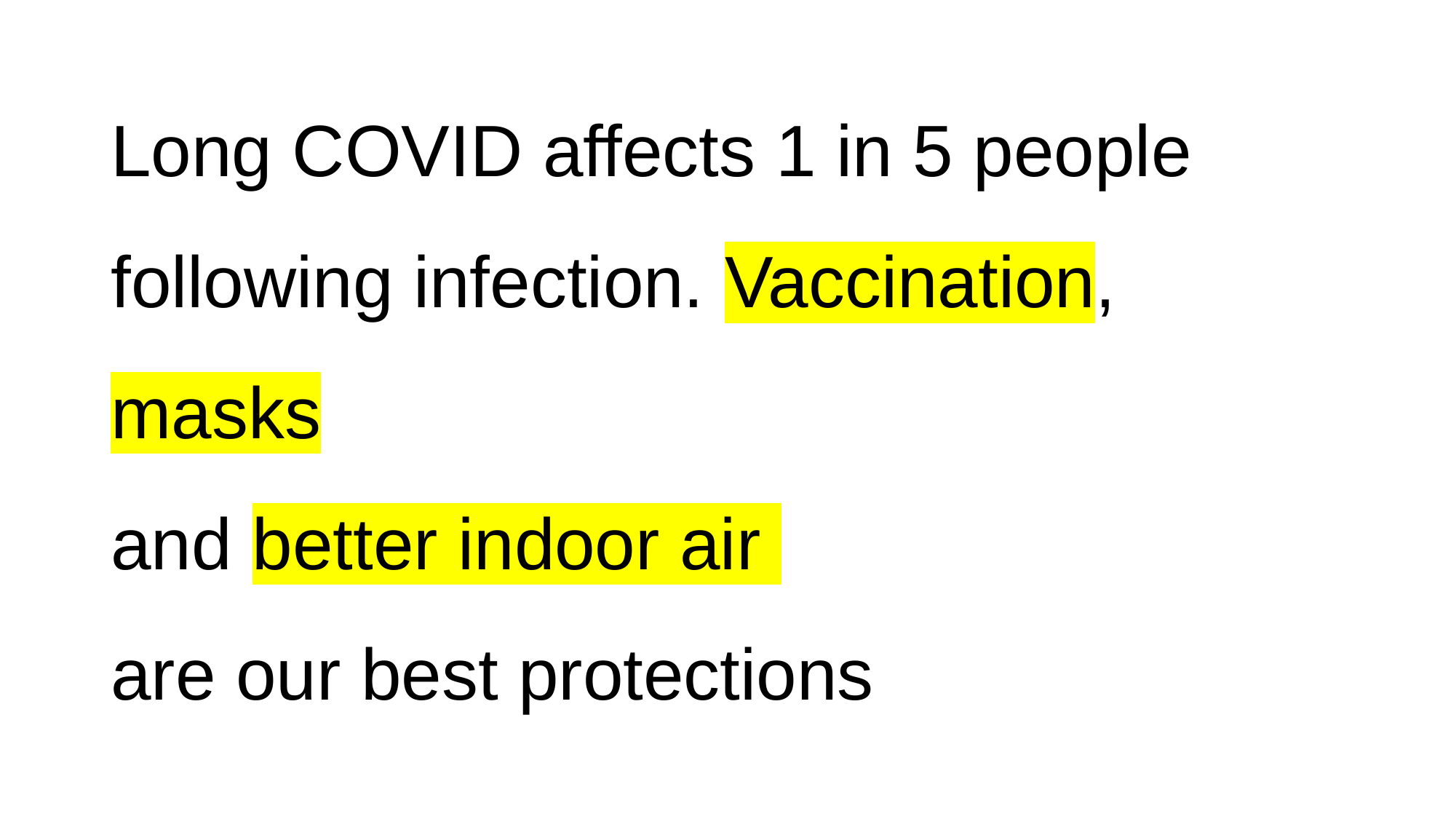

# Long COVID affects 1 in 5 people following infection. Vaccination, masks and better indoor air are our best protections